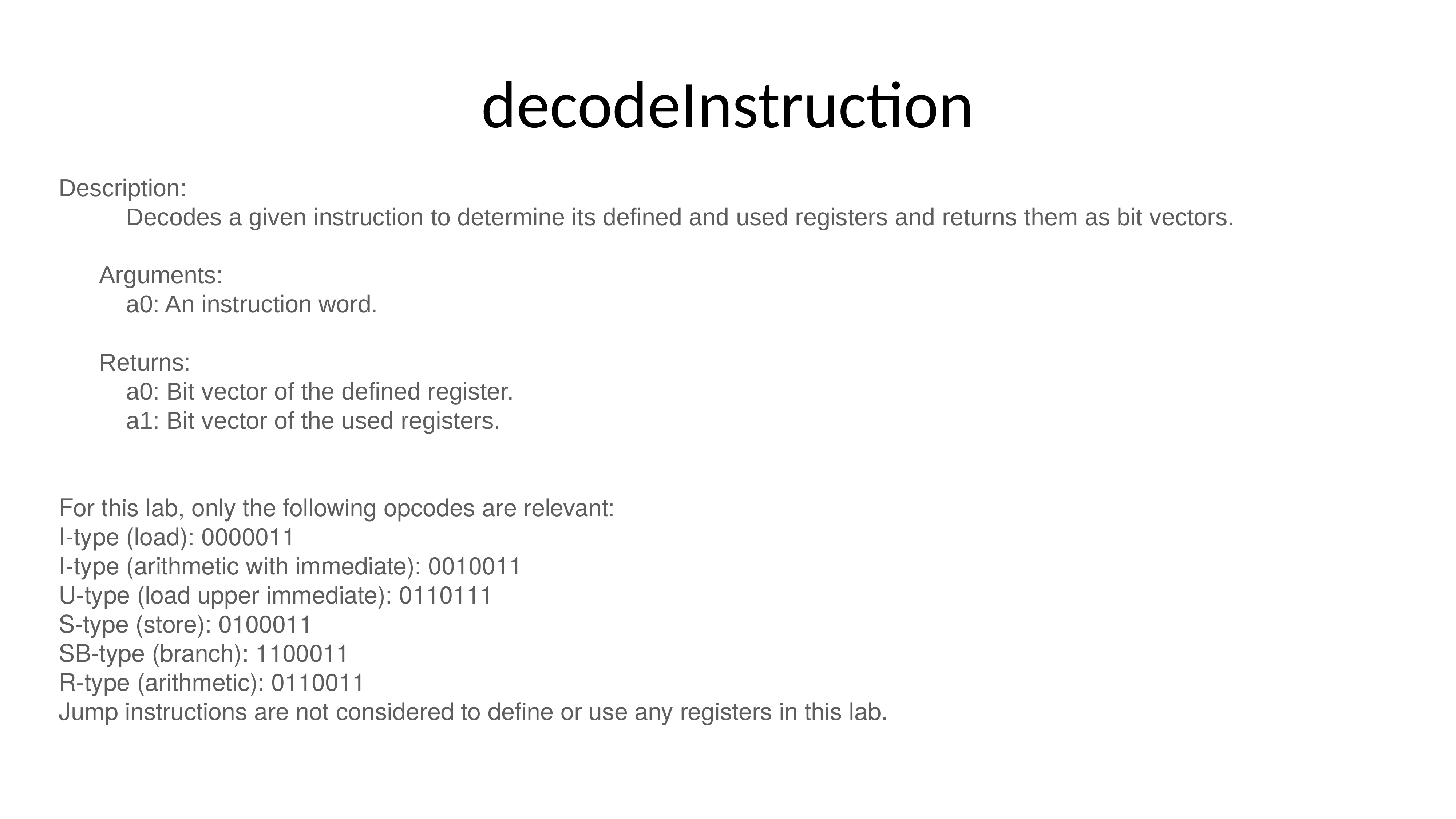

# decodeInstruction
Description:
          Decodes a given instruction to determine its defined and used registers and returns them as bit vectors.

      Arguments:
          a0: An instruction word.

      Returns:
          a0: Bit vector of the defined register.
          a1: Bit vector of the used registers.

For this lab, only the following opcodes are relevant:
I-type (load): 0000011
I-type (arithmetic with immediate): 0010011
U-type (load upper immediate): 0110111
S-type (store): 0100011
SB-type (branch): 1100011
R-type (arithmetic): 0110011
Jump instructions are not considered to define or use any registers in this lab.